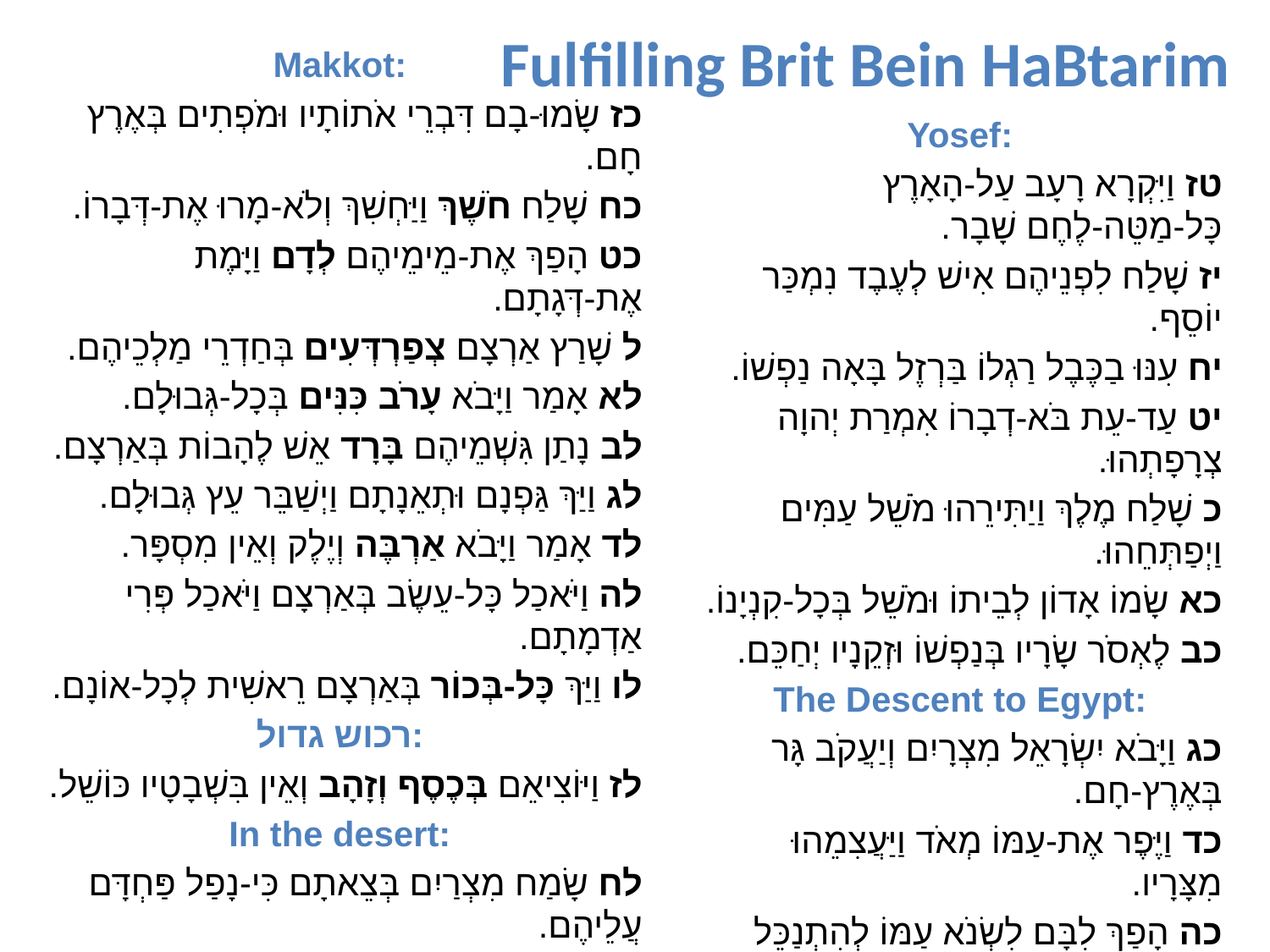

# Fulfilling Brit Bein HaBtarim
Makkot:
כז שָׂמוּ-בָם דִּבְרֵי אֹתוֹתָיו וּמֹפְתִים בְּאֶרֶץ חָם.
כח שָׁלַח חֹשֶׁךְ וַיַּחְשִׁךְ וְלֹא-מָרוּ אֶת-דְּבָרוֹ.
כט הָפַךְ אֶת-מֵימֵיהֶם לְדָם וַיָּמֶת אֶת-דְּגָתָם.
ל שָׁרַץ אַרְצָם צְפַרְדְּעִים בְּחַדְרֵי מַלְכֵיהֶם.
לא אָמַר וַיָּבֹא עָרֹב כִּנִּים בְּכָל-גְּבוּלָם.
לב נָתַן גִּשְׁמֵיהֶם בָּרָד אֵשׁ לֶהָבוֹת בְּאַרְצָם.
לג וַיַּךְ גַּפְנָם וּתְאֵנָתָם וַיְשַׁבֵּר עֵץ גְּבוּלָם.
לד אָמַר וַיָּבֹא אַרְבֶּה וְיֶלֶק וְאֵין מִסְפָּר.
לה וַיֹּאכַל כָּל-עֵשֶׂב בְּאַרְצָם וַיֹּאכַל פְּרִי אַדְמָתָם.
לו וַיַּךְ כָּל-בְּכוֹר בְּאַרְצָם רֵאשִׁית לְכָל-אוֹנָם.
רכוש גדול:
לז וַיּוֹצִיאֵם בְּכֶסֶף וְזָהָב וְאֵין בִּשְׁבָטָיו כּוֹשֵׁל.
In the desert:
לח שָׂמַח מִצְרַיִם בְּצֵאתָם כִּי-נָפַל פַּחְדָּם עֲלֵיהֶם.
לט פָּרַשׂ עָנָן לְמָסָךְ וְאֵשׁ לְהָאִיר לָיְלָה.
מ שָׁאַל וַיָּבֵא שְׂלָו וְלֶחֶם שָׁמַיִם יַשְׂבִּיעֵם.
מא פָּתַח צוּר וַיָּזוּבוּ מָיִם הָלְכוּ בַּצִּיּוֹת נָהָר.
:Yosef
טז וַיִּקְרָא רָעָב עַל-הָאָרֶץ כָּל-מַטֵּה-לֶחֶם שָׁבָר.
יז שָׁלַח לִפְנֵיהֶם אִישׁ לְעֶבֶד נִמְכַּר יוֹסֵף.
יח עִנּוּ בַכֶּבֶל רַגְלוֹ בַּרְזֶל בָּאָה נַפְשׁוֹ.
יט עַד-עֵת בֹּא-דְבָרוֹ אִמְרַת יְהוָה צְרָפָתְהוּ.
כ שָׁלַח מֶלֶךְ וַיַתִּירֵהוּ מֹשֵׁל עַמִּים וַיְפַתְּחֵהוּ.
כא שָׂמוֹ אָדוֹן לְבֵיתוֹ וּמֹשֵׁל בְּכָל-קִנְיָנוֹ.
כב לֶאְסֹר שָׂרָיו בְּנַפְשׁוֹ וּזְקֵנָיו יְחַכֵּם.
The Descent to Egypt:
כג וַיָּבֹא יִשְׂרָאֵל מִצְרָיִם וְיַעֲקֹב גָּר בְּאֶרֶץ-חָם.
כד וַיֶּפֶר אֶת-עַמּוֹ מְאֹד וַיַּעֲצִמֵהוּ מִצָּרָיו.
כה הָפַךְ לִבָּם לִשְׂנֹא עַמּוֹ לְהִתְנַכֵּל בַּעֲבָדָיו.
כו שָׁלַח מֹשֶׁה עַבְדּוֹ אַהֲרֹן אֲשֶׁר בָּחַר-בּוֹ.